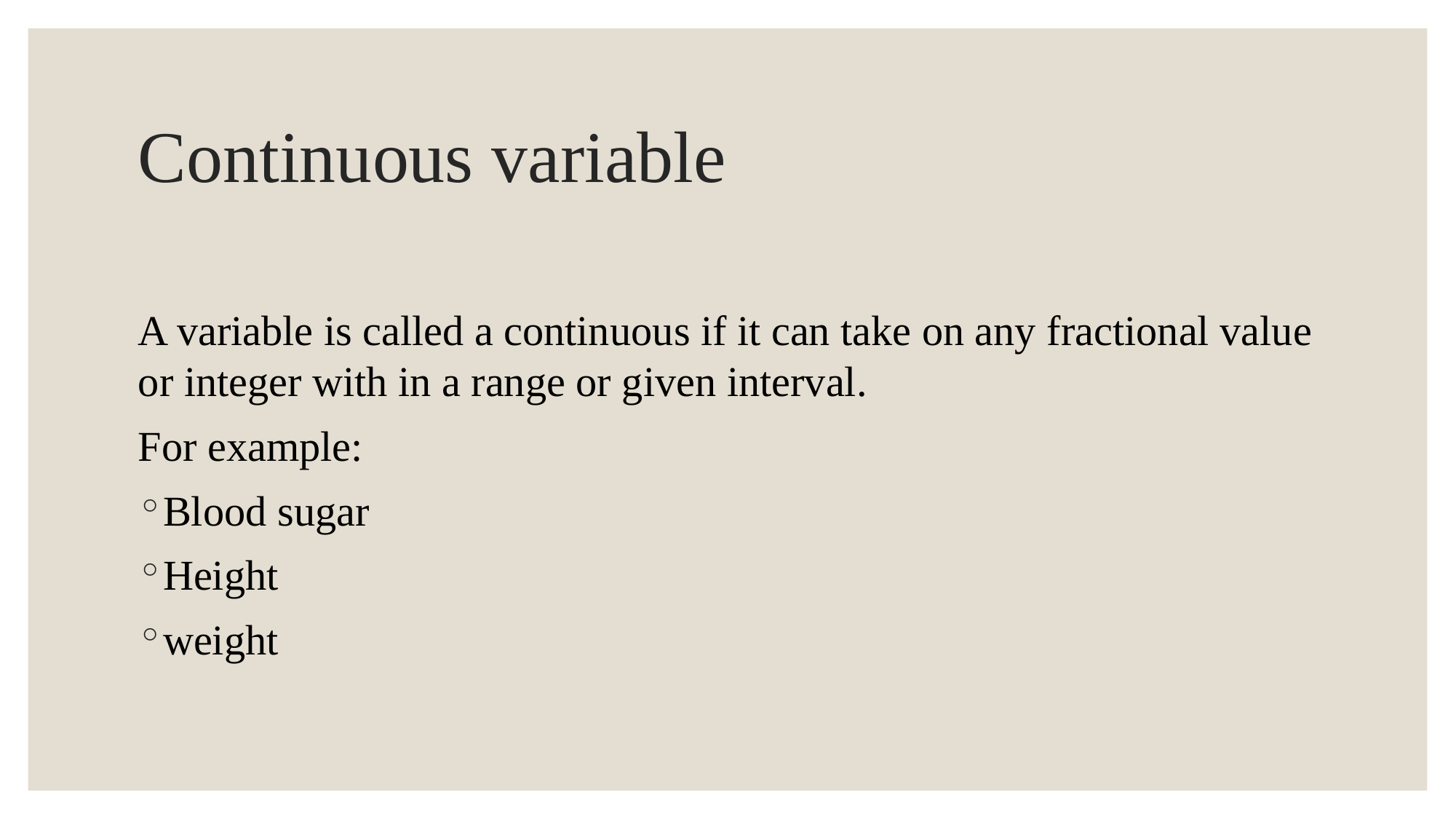

# Continuous variable

A variable is called a continuous if it can take on any fractional value or integer with in a range or given interval.
For example:
Blood sugar
Height
weight